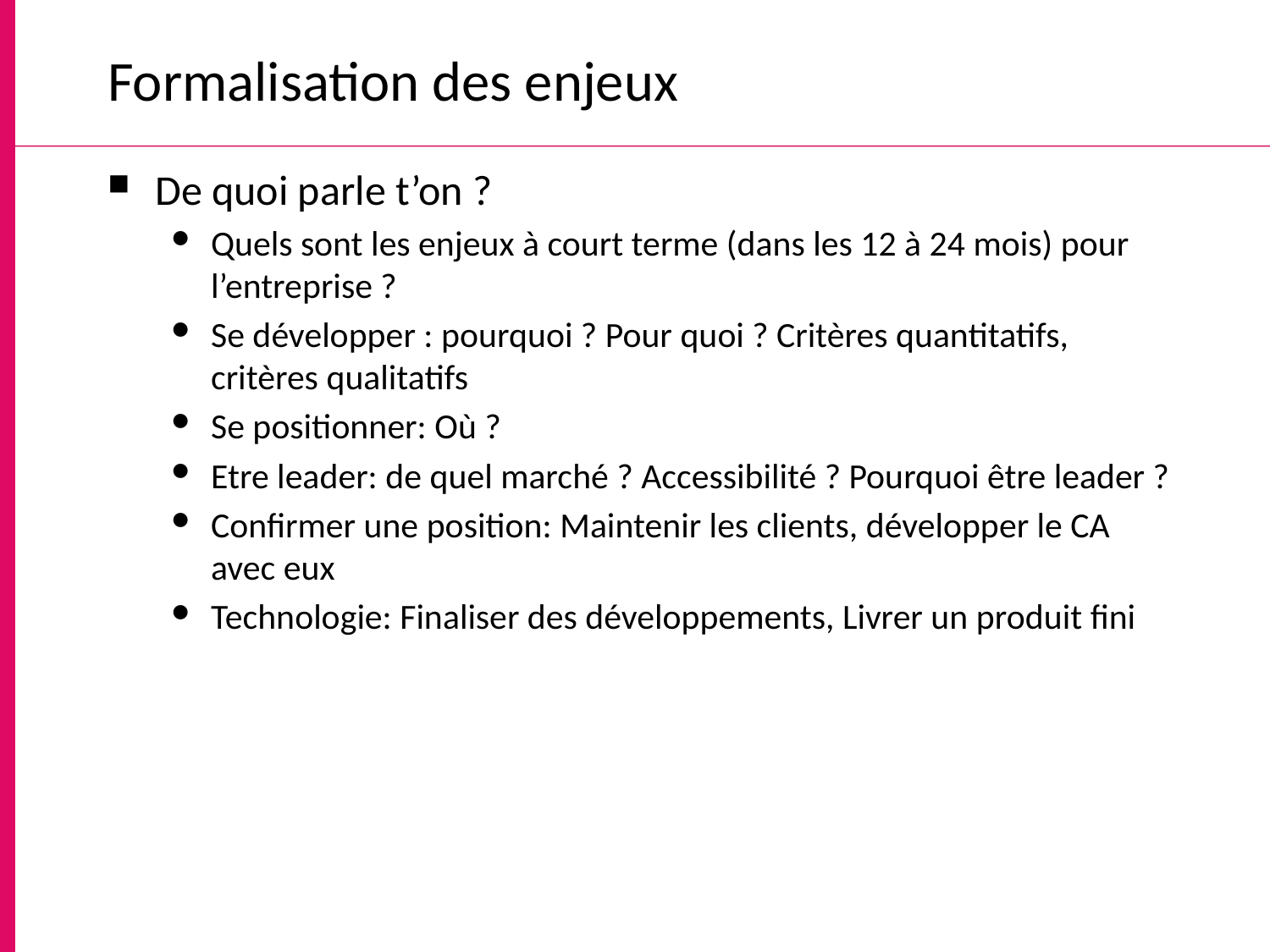

# Formalisation des enjeux
De quoi parle t’on ?
Quels sont les enjeux à court terme (dans les 12 à 24 mois) pour l’entreprise ?
Se développer : pourquoi ? Pour quoi ? Critères quantitatifs, critères qualitatifs
Se positionner: Où ?
Etre leader: de quel marché ? Accessibilité ? Pourquoi être leader ?
Confirmer une position: Maintenir les clients, développer le CA avec eux
Technologie: Finaliser des développements, Livrer un produit fini
30